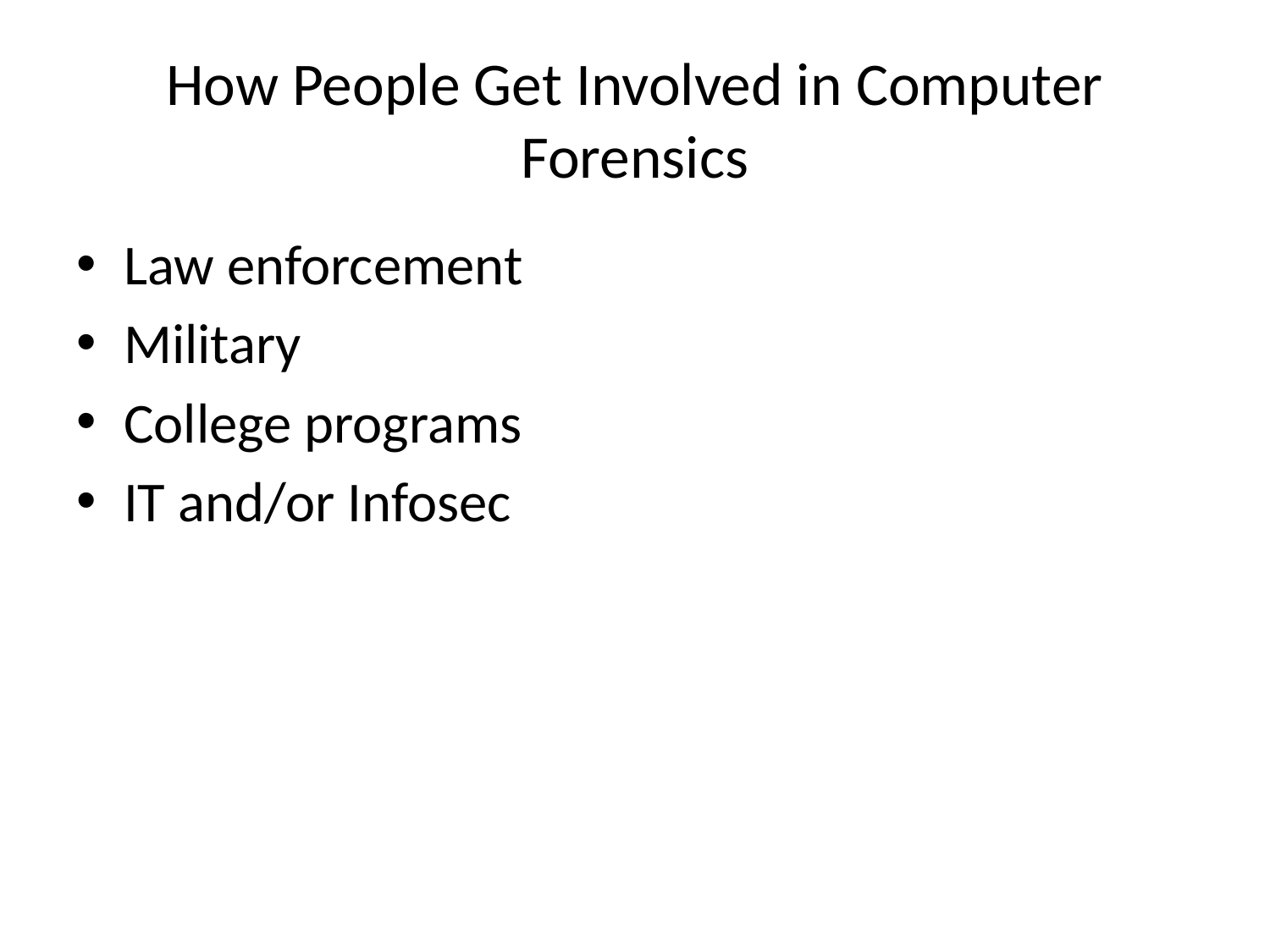

# How People Get Involved in Computer Forensics
Law enforcement
Military
College programs
IT and/or Infosec